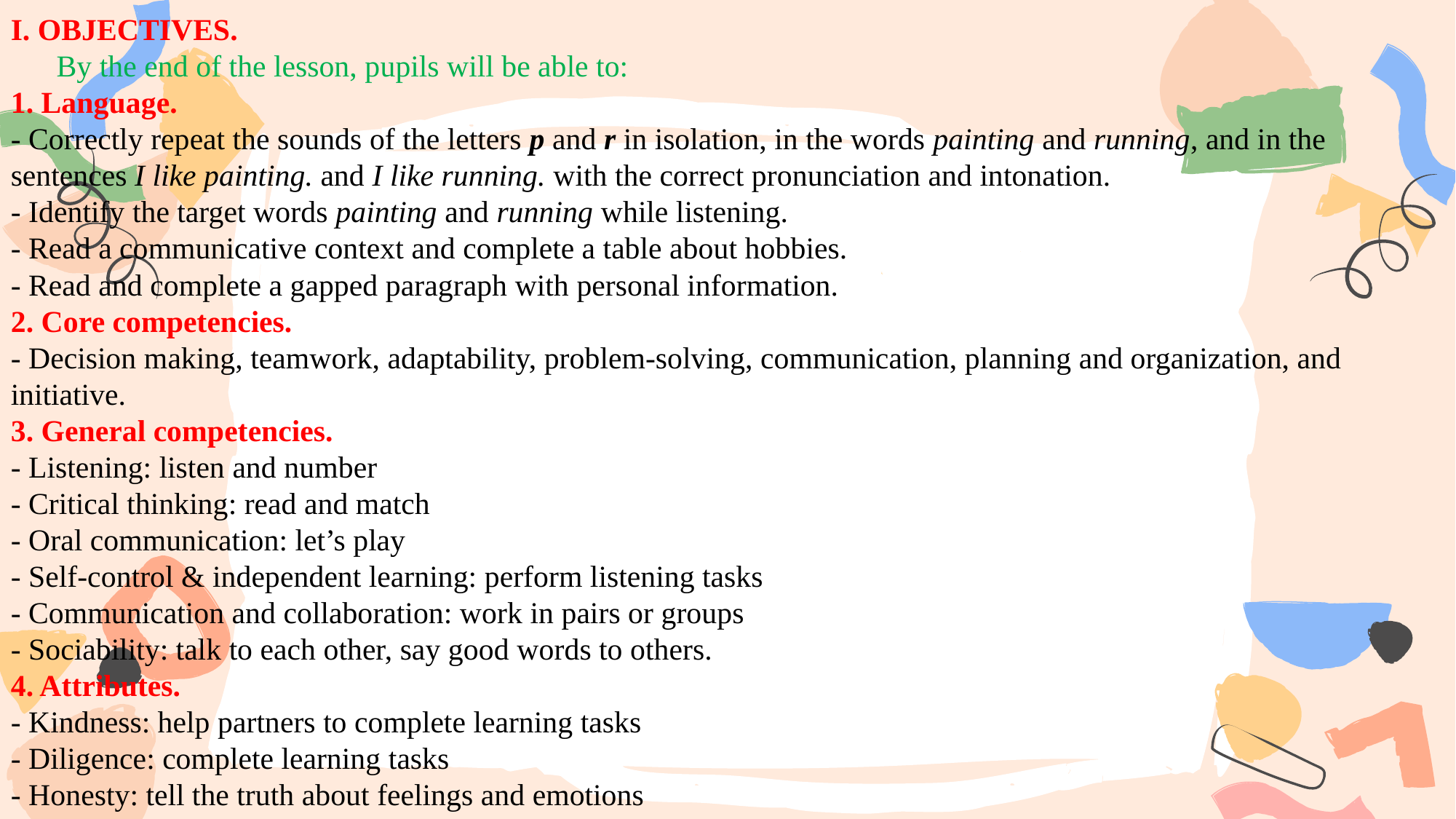

I. OBJECTIVES.
      By the end of the lesson, pupils will be able to:
1. Language.
- Correctly repeat the sounds of the letters p and r in isolation, in the words painting and running, and in the sentences I like painting. and I like running. with the correct pronunciation and intonation.
- Identify the target words painting and running while listening.
- Read a communicative context and complete a table about hobbies.
- Read and complete a gapped paragraph with personal information.
2. Core competencies.
- Decision making, teamwork, adaptability, problem-solving, communication, planning and organization, and initiative.
3. General competencies.
- Listening: listen and number
- Critical thinking: read and match
- Oral communication: let’s play
- Self-control & independent learning: perform listening tasks
- Communication and collaboration: work in pairs or groups
- Sociability: talk to each other, say good words to others.
4. Attributes.
- Kindness: help partners to complete learning tasks
- Diligence: complete learning tasks
- Honesty: tell the truth about feelings and emotions